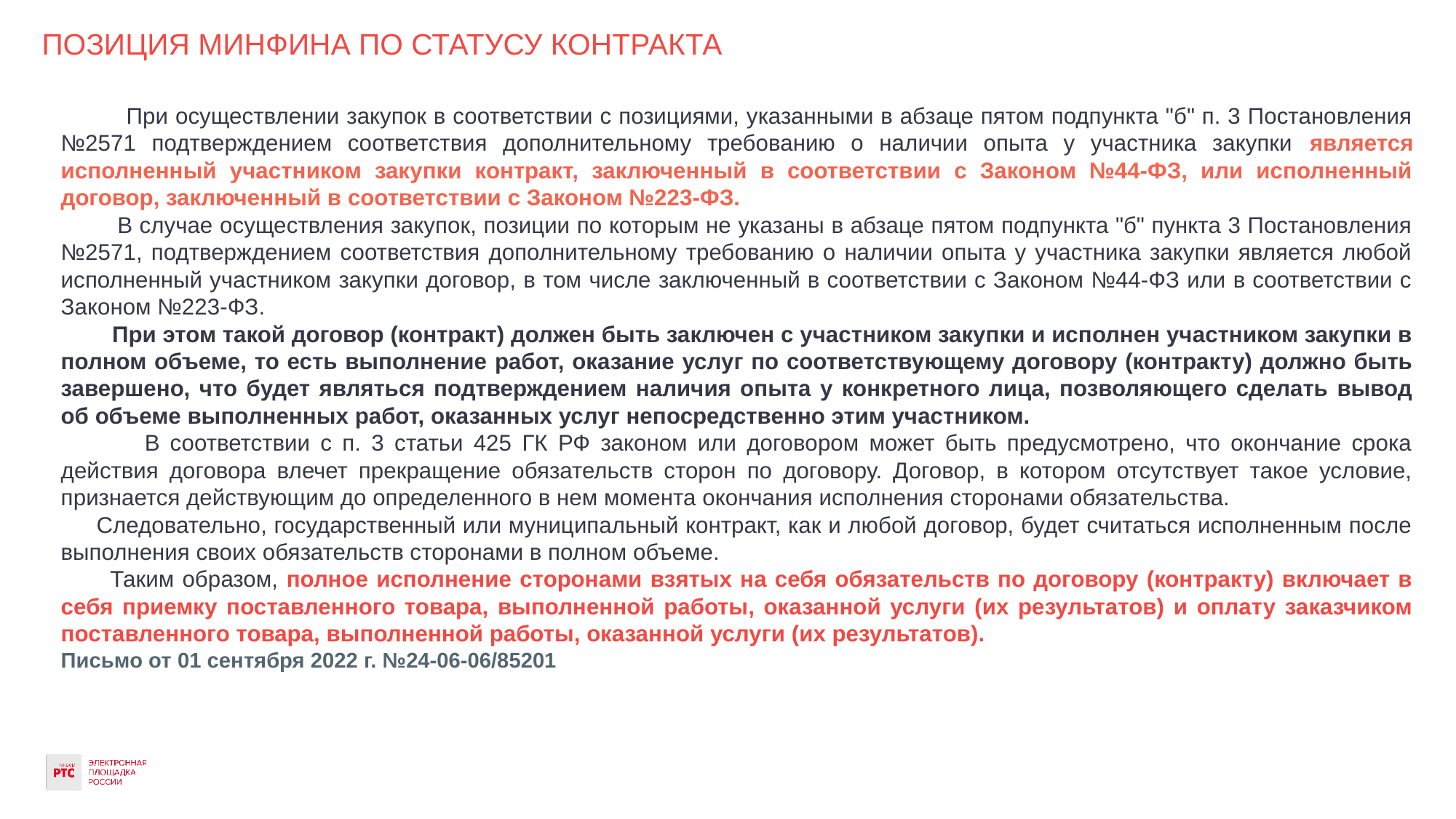

# ПОЗИЦИЯ МИНФИНА ПО СТАТУСУ КОНТРАКТА
         При осуществлении закупок в соответствии с позициями, указанными в абзаце пятом подпункта "б" п. 3 Постановления №2571 подтверждением соответствия дополнительному требованию о наличии опыта у участника закупки является исполненный участником закупки контракт, заключенный в соответствии с Законом №44-ФЗ, или исполненный договор, заключенный в соответствии с Законом №223-ФЗ.
        В случае осуществления закупок, позиции по которым не указаны в абзаце пятом подпункта "б" пункта 3 Постановления №2571, подтверждением соответствия дополнительному требованию о наличии опыта у участника закупки является любой исполненный участником закупки договор, в том числе заключенный в соответствии с Законом №44-ФЗ или в соответствии с Законом №223-ФЗ.
        При этом такой договор (контракт) должен быть заключен с участником закупки и исполнен участником закупки в полном объеме, то есть выполнение работ, оказание услуг по соответствующему договору (контракту) должно быть завершено, что будет являться подтверждением наличия опыта у конкретного лица, позволяющего сделать вывод об объеме выполненных работ, оказанных услуг непосредственно этим участником.
        В соответствии с п. 3 статьи 425 ГК РФ законом или договором может быть предусмотрено, что окончание срока действия договора влечет прекращение обязательств сторон по договору. Договор, в котором отсутствует такое условие, признается действующим до определенного в нем момента окончания исполнения сторонами обязательства.
     Следовательно, государственный или муниципальный контракт, как и любой договор, будет считаться исполненным после выполнения своих обязательств сторонами в полном объеме.
      Таким образом, полное исполнение сторонами взятых на себя обязательств по договору (контракту) включает в себя приемку поставленного товара, выполненной работы, оказанной услуги (их результатов) и оплату заказчиком поставленного товара, выполненной работы, оказанной услуги (их результатов).
Письмо от 01 сентября 2022 г. №24-06-06/85201